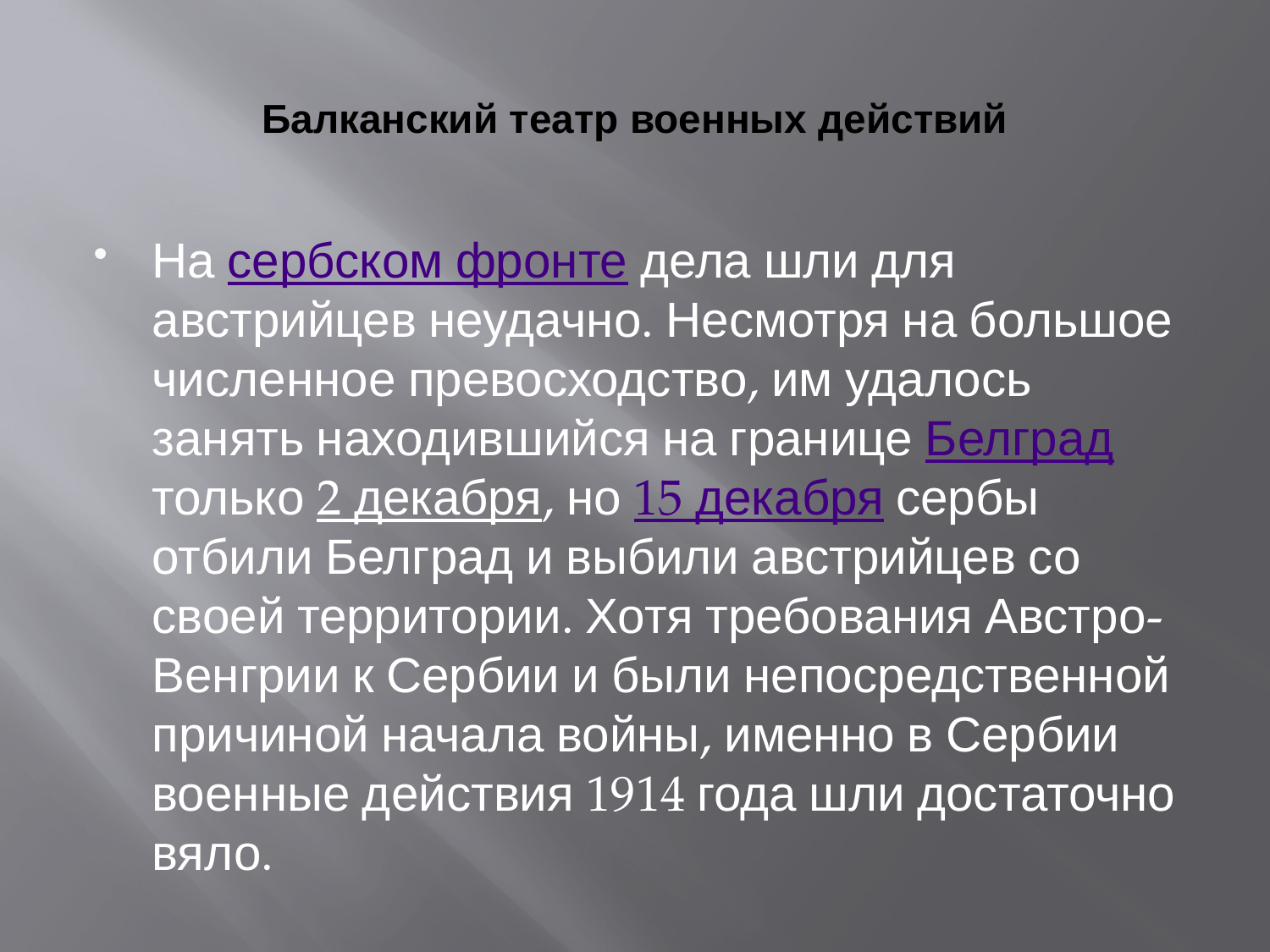

# Балканский театр военных действий
На сербском фронте дела шли для австрийцев неудачно. Несмотря на большое численное превосходство, им удалось занять находившийся на границе Белградтолько 2 декабря, но 15 декабря сербы отбили Белград и выбили австрийцев со своей территории. Хотя требования Австро-Венгрии к Сербии и были непосредственной причиной начала войны, именно в Сербии военные действия 1914 года шли достаточно вяло.